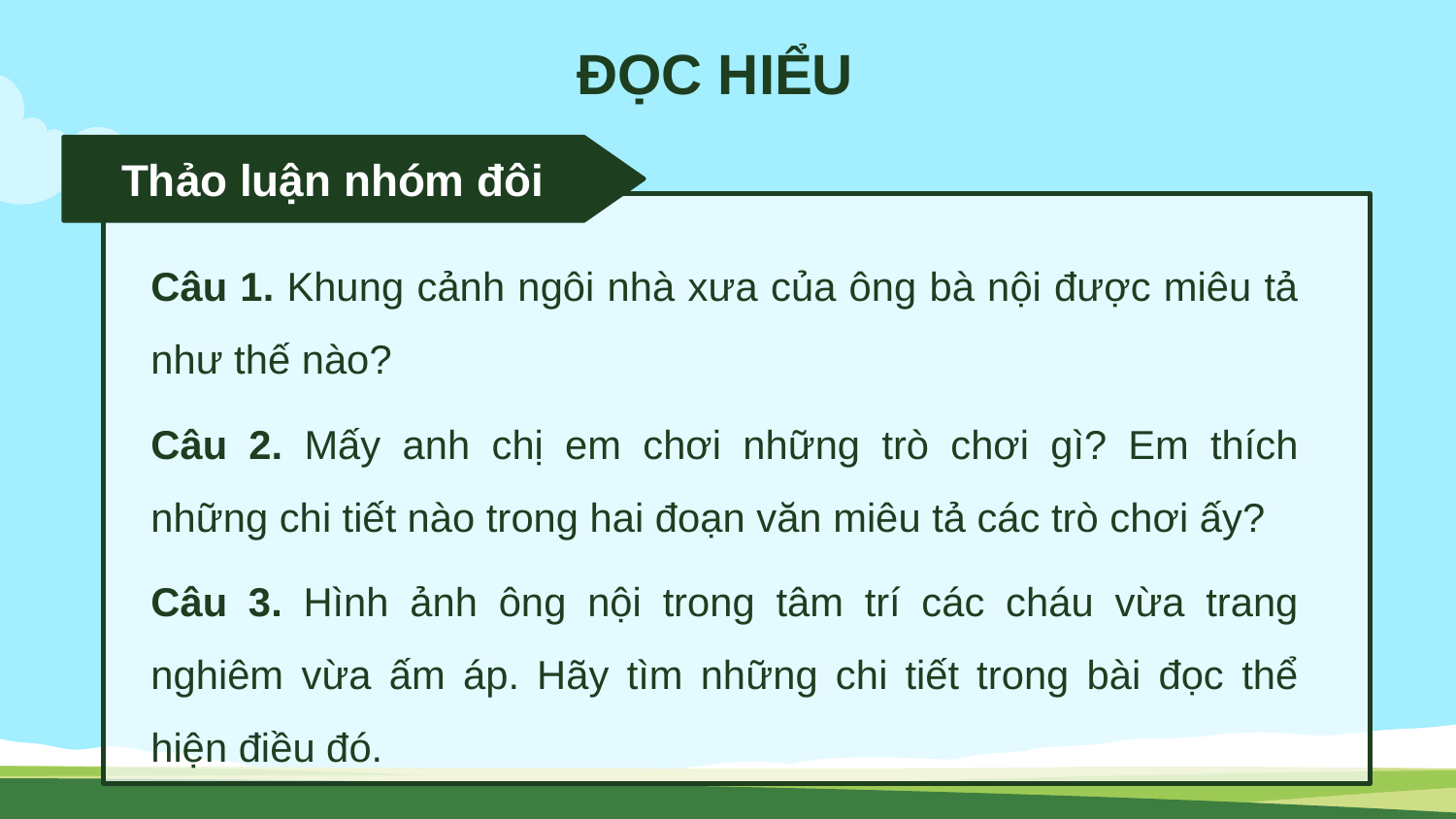

ĐỌC HIỂU
Thảo luận nhóm đôi

Câu 1. Khung cảnh ngôi nhà xưa của ông bà nội được miêu tả như thế nào?
Câu 2. Mấy anh chị em chơi những trò chơi gì? Em thích những chi tiết nào trong hai đoạn văn miêu tả các trò chơi ấy?
Câu 3. Hình ảnh ông nội trong tâm trí các cháu vừa trang nghiêm vừa ấm áp. Hãy tìm những chi tiết trong bài đọc thể hiện điều đó.